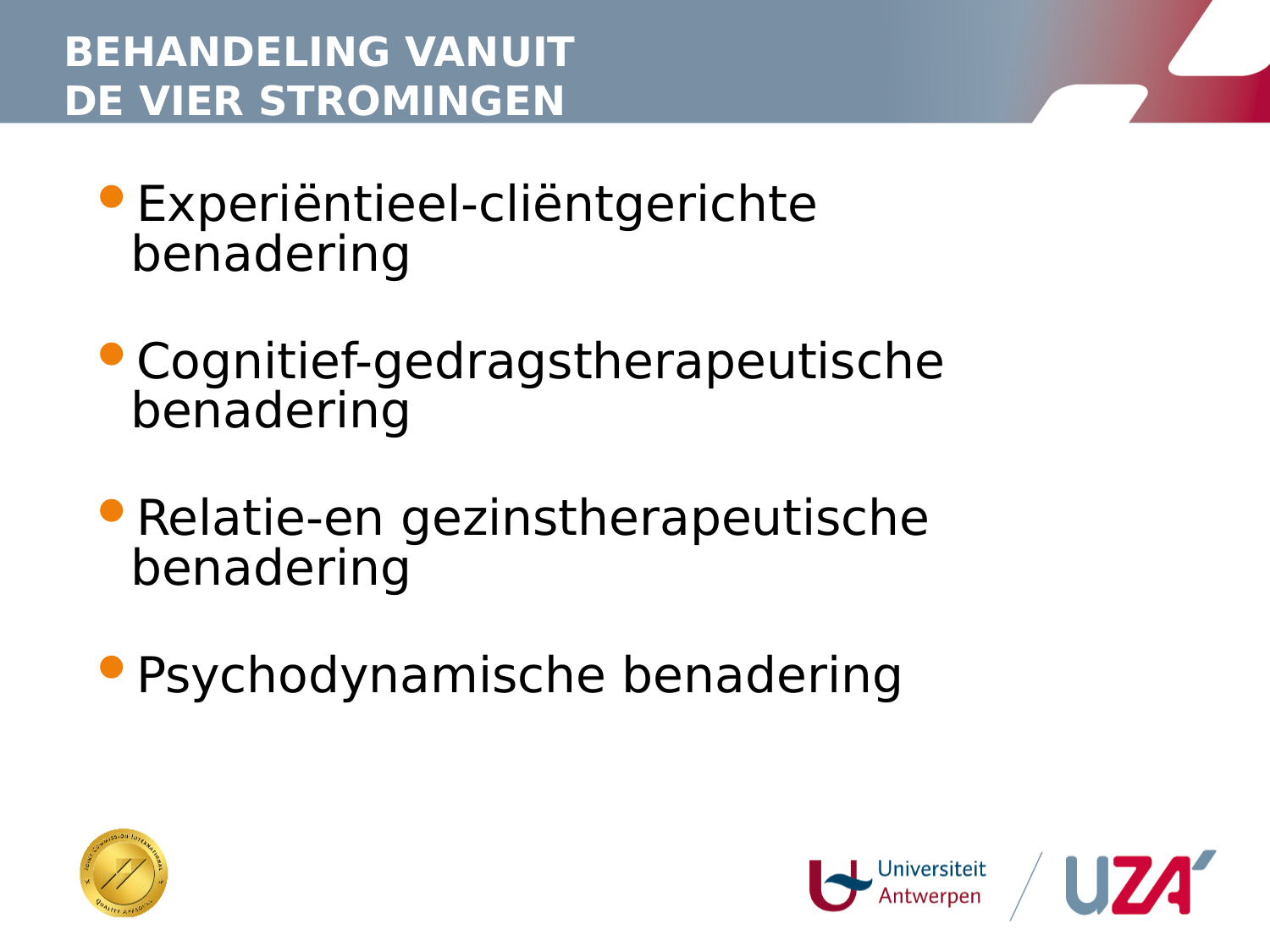

# BEHANDELING VANUIT DE VIER STROMINGEN
Experiëntieel-cliëntgerichte benadering

Cognitief-gedragstherapeutische benadering

Relatie-en gezinstherapeutische benadering

Psychodynamische benadering